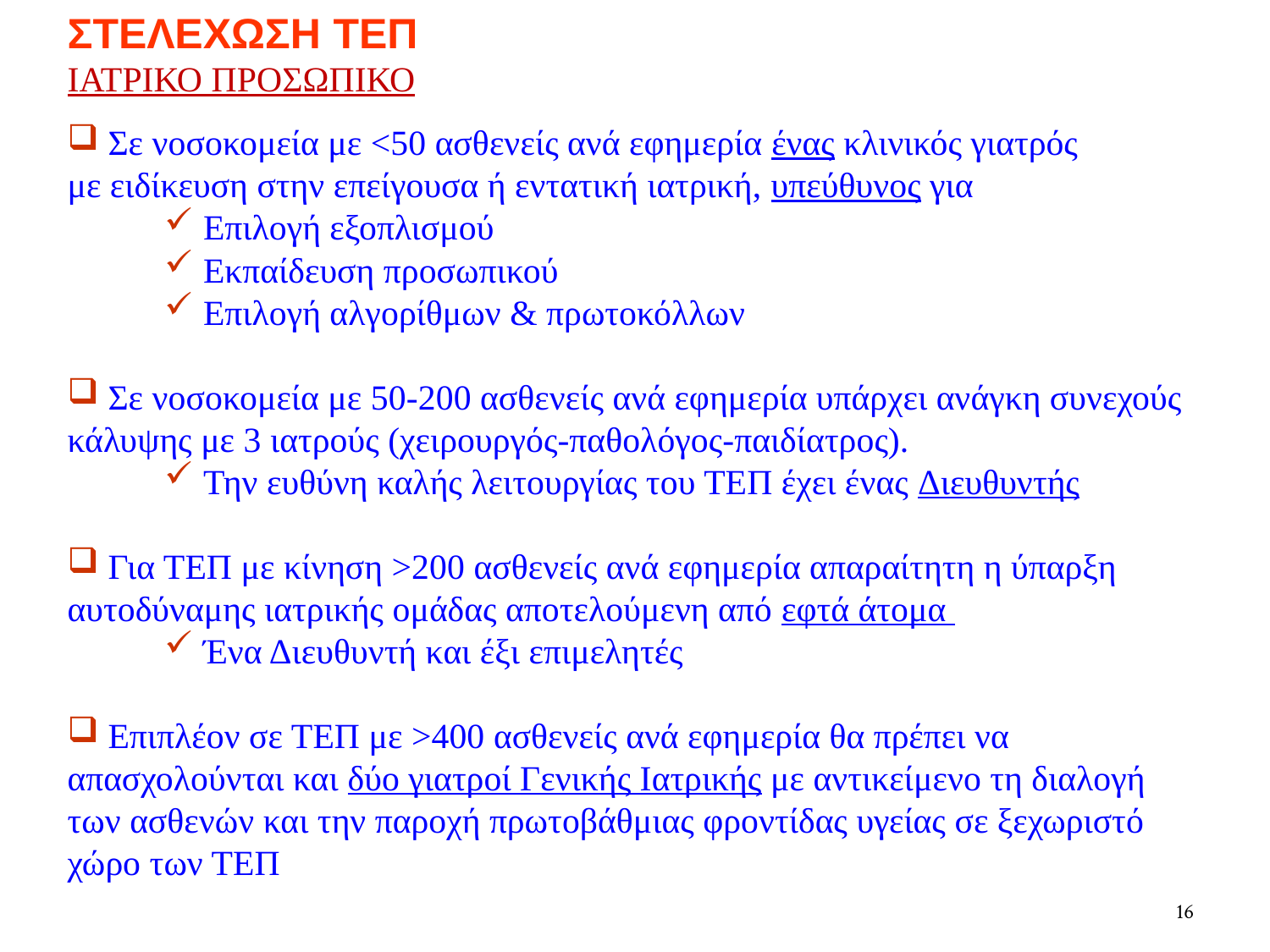

ΣΤΕΛΕΧΩΣΗ ΤΕΠ
ΙΑΤΡΙΚΟ ΠΡΟΣΩΠΙΚΟ

 Σε νοσοκομεία με <50 ασθενείς ανά εφημερία ένας κλινικός γιατρός
με ειδίκευση στην επείγουσα ή εντατική ιατρική, υπεύθυνος για
 Επιλογή εξοπλισμού
 Εκπαίδευση προσωπικού
 Επιλογή αλγορίθμων & πρωτοκόλλων

 Σε νοσοκομεία με 50-200 ασθενείς ανά εφημερία υπάρχει ανάγκη συνεχούς κάλυψης με 3 ιατρούς (χειρουργός-παθολόγος-παιδίατρος).
 Την ευθύνη καλής λειτουργίας του ΤΕΠ έχει ένας Διευθυντής

 Για ΤΕΠ με κίνηση >200 ασθενείς ανά εφημερία απαραίτητη η ύπαρξη αυτοδύναμης ιατρικής ομάδας αποτελούμενη από εφτά άτομα
 Ένα Διευθυντή και έξι επιμελητές

 Επιπλέον σε ΤΕΠ με >400 ασθενείς ανά εφημερία θα πρέπει να απασχολούνται και δύο γιατροί Γενικής Ιατρικής με αντικείμενο τη διαλογή
των ασθενών και την παροχή πρωτοβάθμιας φροντίδας υγείας σε ξεχωριστό χώρο των ΤΕΠ

16